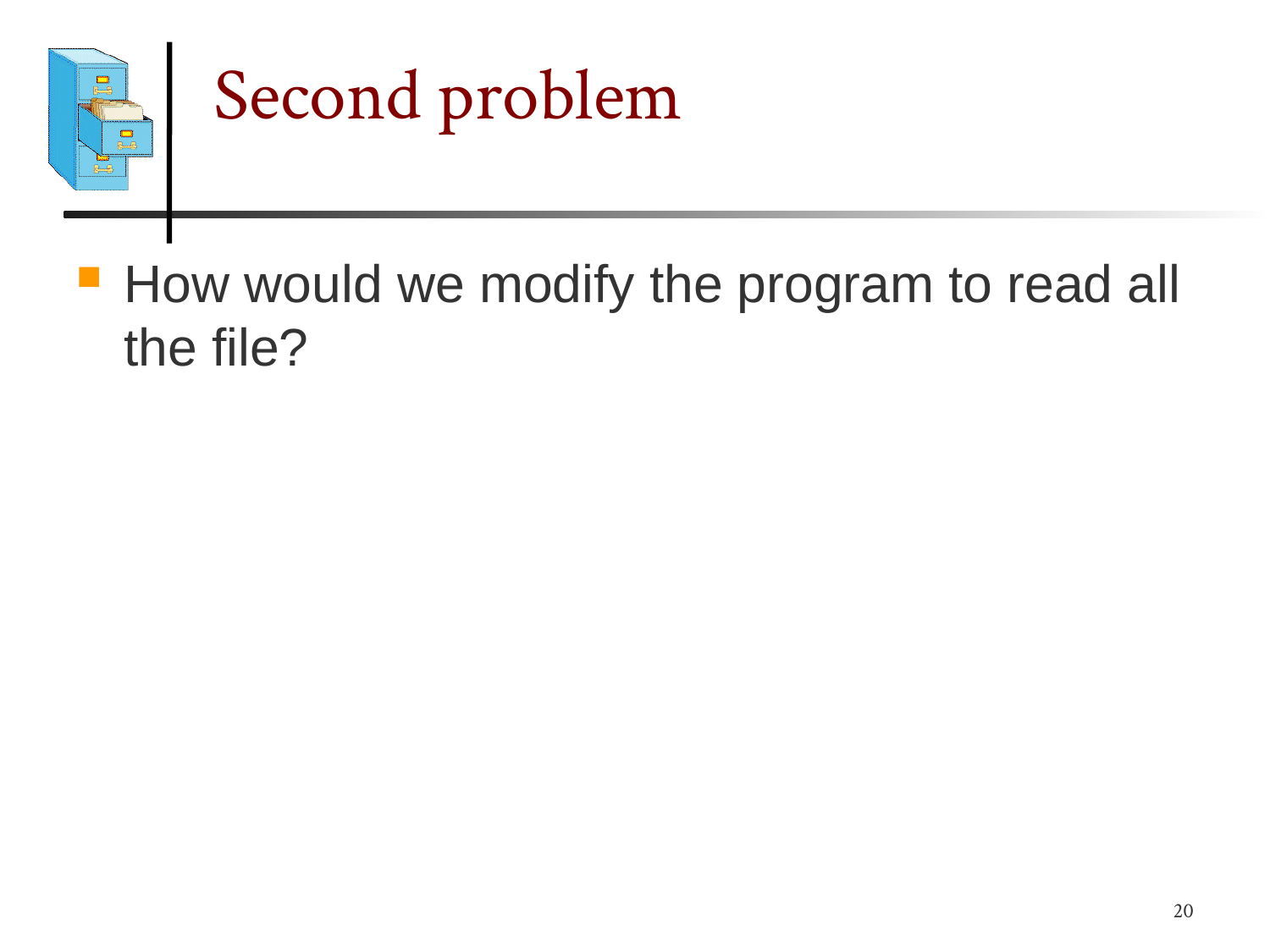

# Second problem
How would we modify the program to read all the file?
20